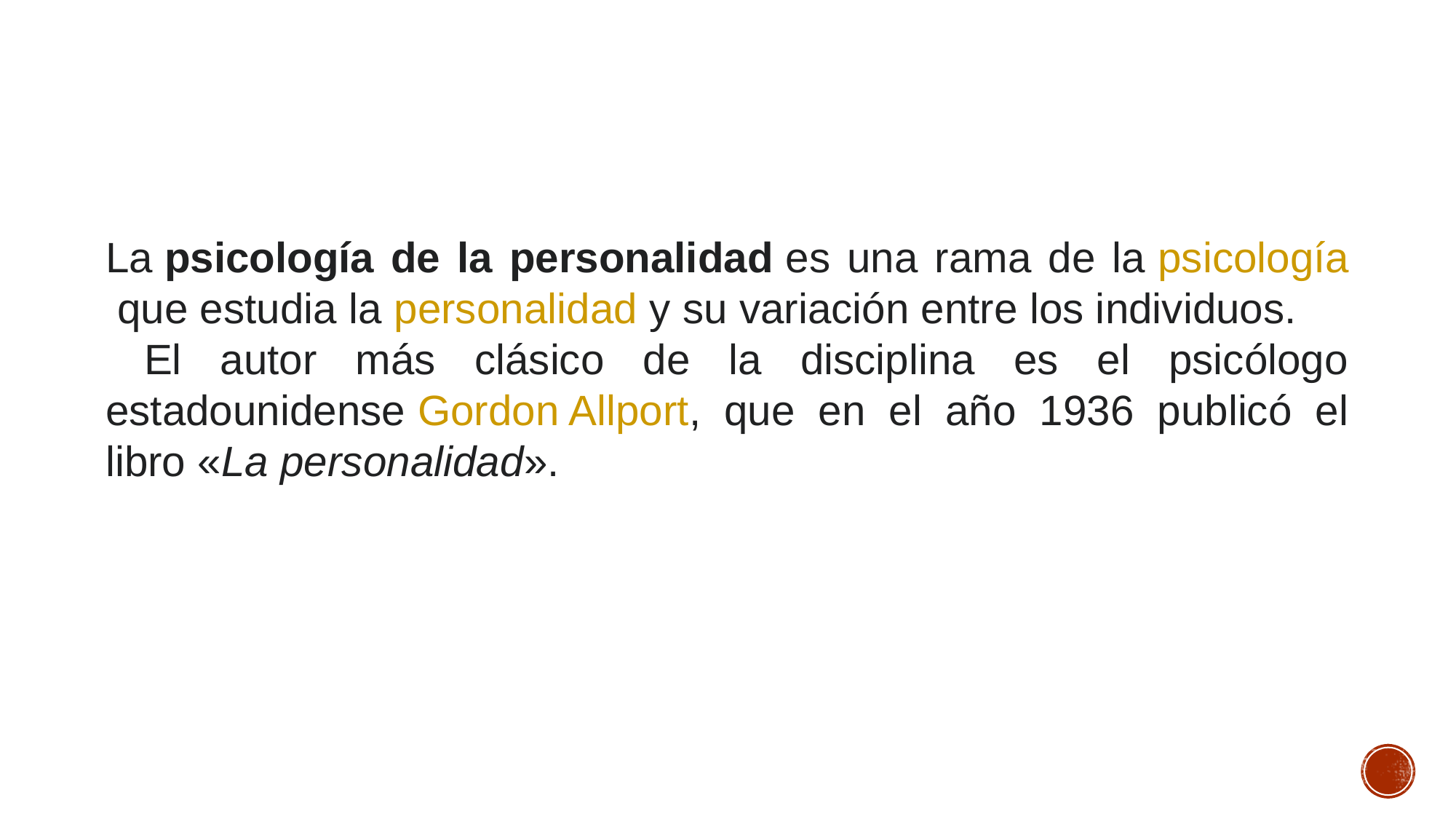

La psicología de la personalidad es una rama de la psicología que estudia la personalidad y su variación entre los individuos.
 El autor más clásico de la disciplina es el psicólogo estadounidense Gordon Allport, que en el año 1936 publicó el libro «La personalidad».